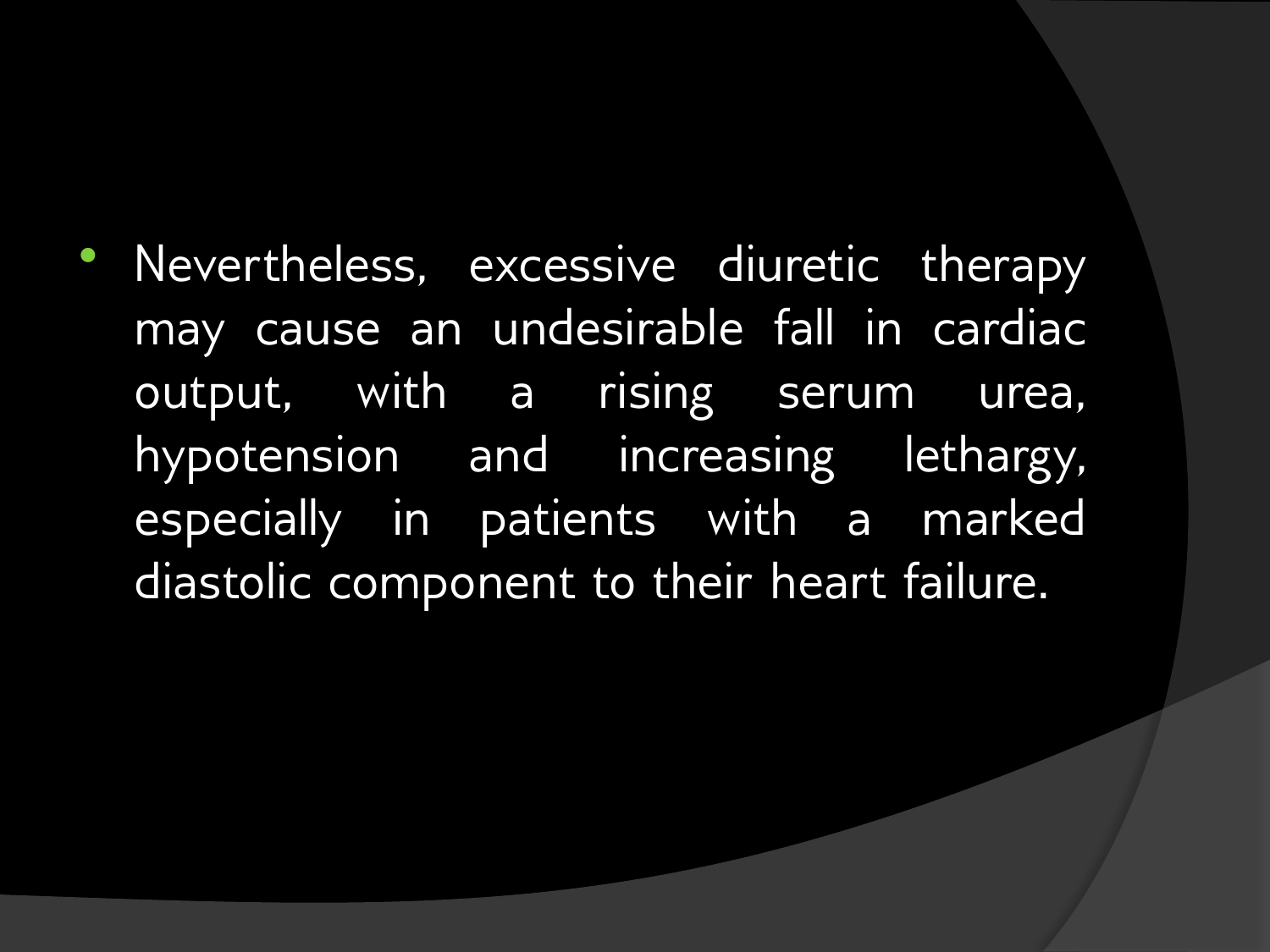

#
Nevertheless, excessive diuretic therapy may cause an undesirable fall in cardiac output, with a rising serum urea, hypotension and increasing lethargy, especially in patients with a marked diastolic component to their heart failure.